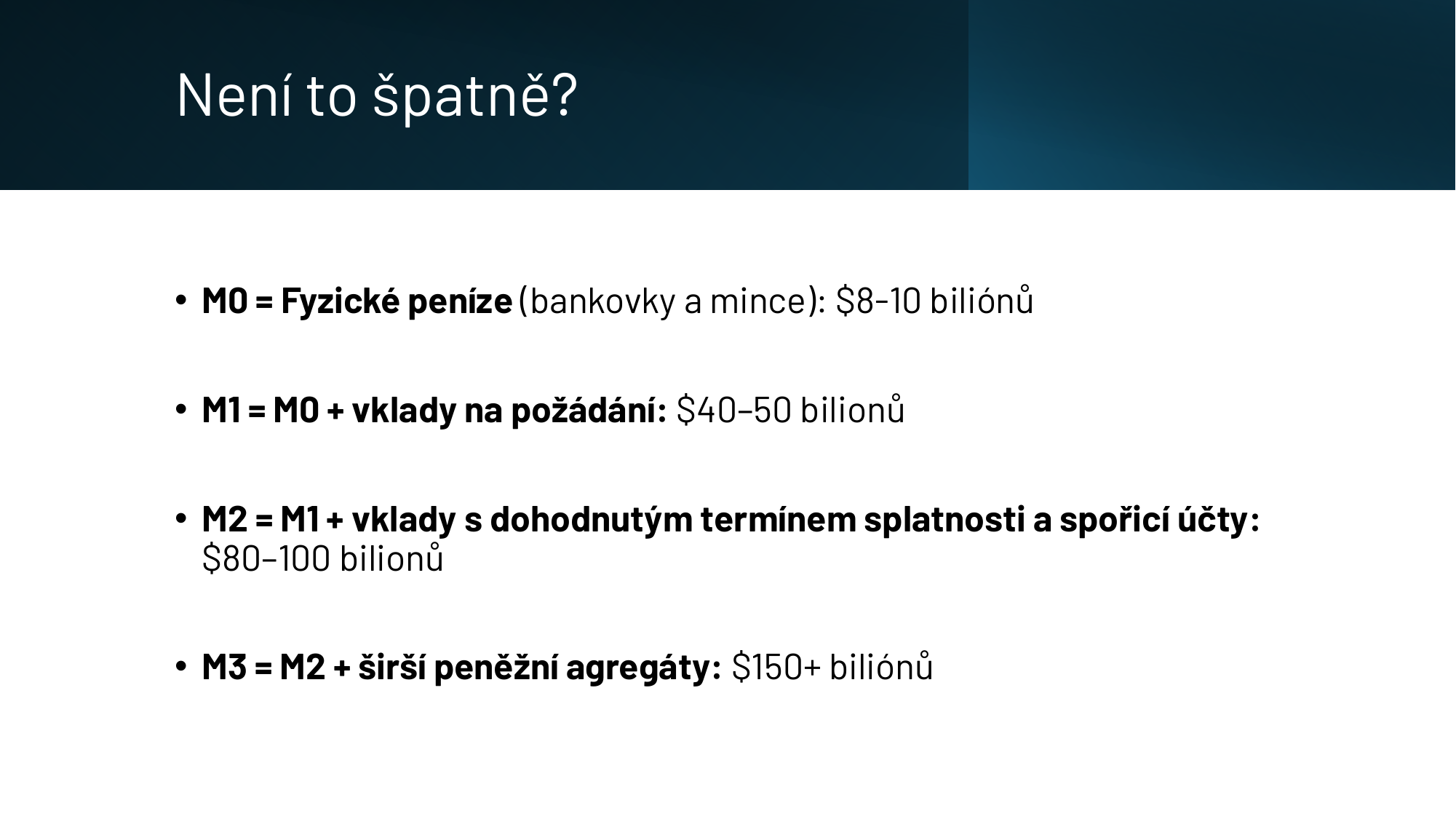

# Není to špatně?
M0 = Fyzické peníze (bankovky a mince): $8-10 biliónů

M1 = M0 + vklady na požádání: $40–50 bilionů

M2 = M1 + vklady s dohodnutým termínem splatnosti a spořicí účty: $80–100 bilionů

M3 = M2 + širší peněžní agregáty: $150+ biliónů